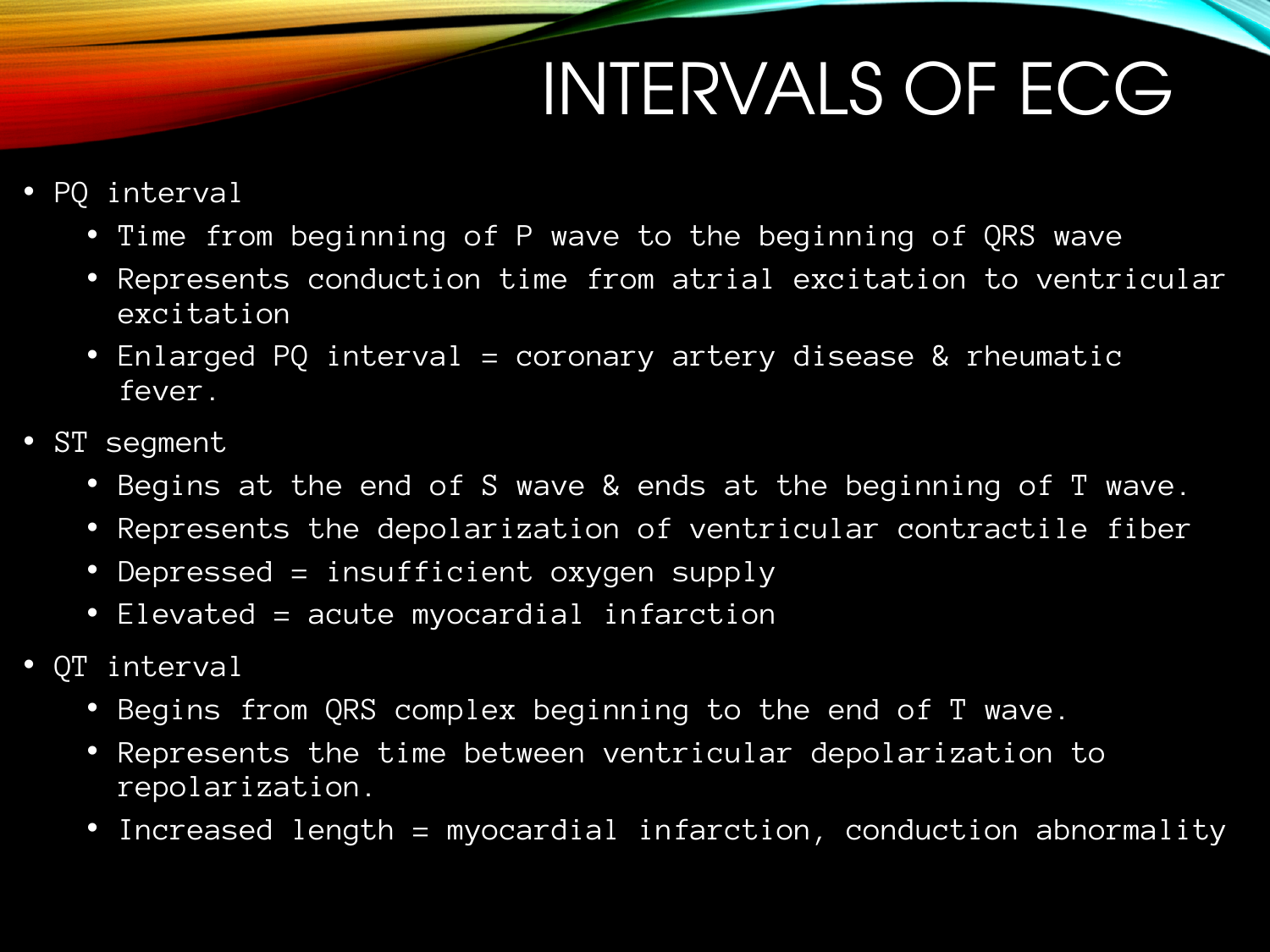

# Intervals of ecg
PQ interval
Time from beginning of P wave to the beginning of QRS wave
Represents conduction time from atrial excitation to ventricular excitation
Enlarged PQ interval = coronary artery disease & rheumatic fever.
ST segment
Begins at the end of S wave & ends at the beginning of T wave.
Represents the depolarization of ventricular contractile fiber
Depressed = insufficient oxygen supply
Elevated = acute myocardial infarction
QT interval
Begins from QRS complex beginning to the end of T wave.
Represents the time between ventricular depolarization to repolarization.
Increased length = myocardial infarction, conduction abnormality